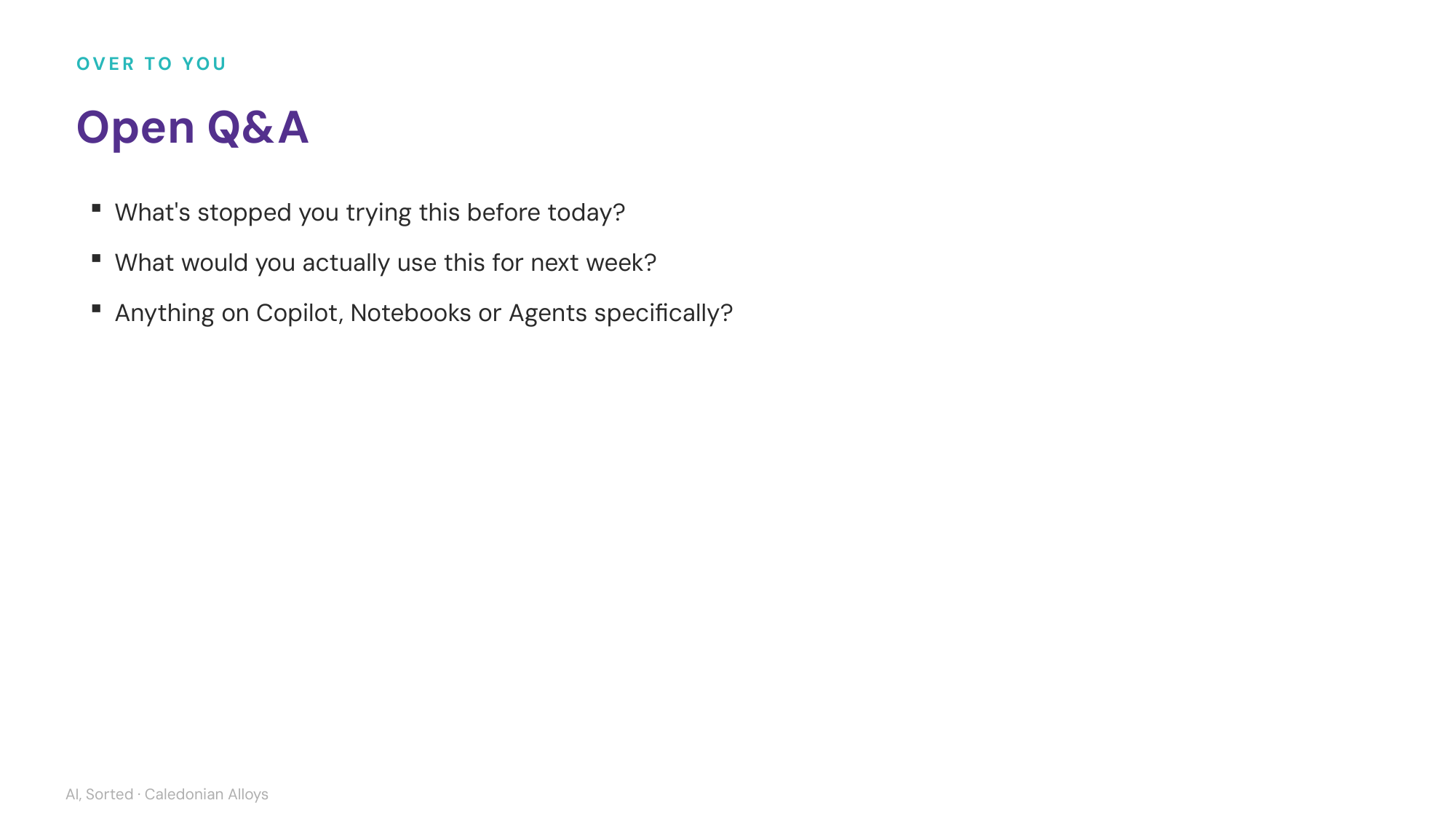

OVER TO YOU
Open Q&A
What's stopped you trying this before today?
What would you actually use this for next week?
Anything on Copilot, Notebooks or Agents specifically?
AI, Sorted · Caledonian Alloys